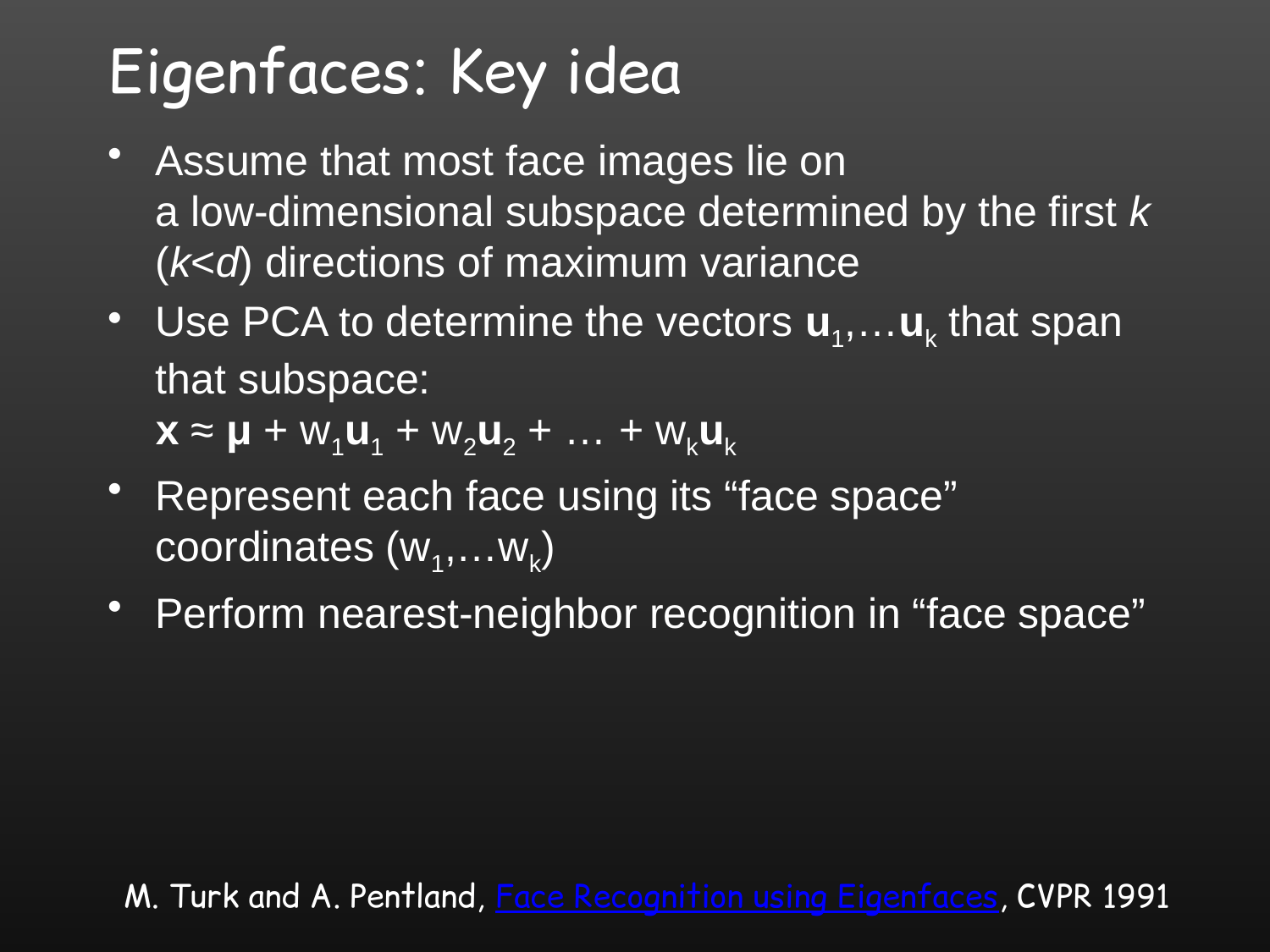

# Eigenfaces: Key idea
Assume that most face images lie on
a low-dimensional subspace determined by the first k (k<d) directions of maximum variance
Use PCA to determine the vectors u1,…uk that span that subspace:
x ≈ μ + w1u1 + w2u2 + … + wkuk
Represent each face using its “face space” coordinates (w1,…wk)
Perform nearest-neighbor recognition in “face space”
M. Turk and A. Pentland, Face Recognition using Eigenfaces, CVPR 1991